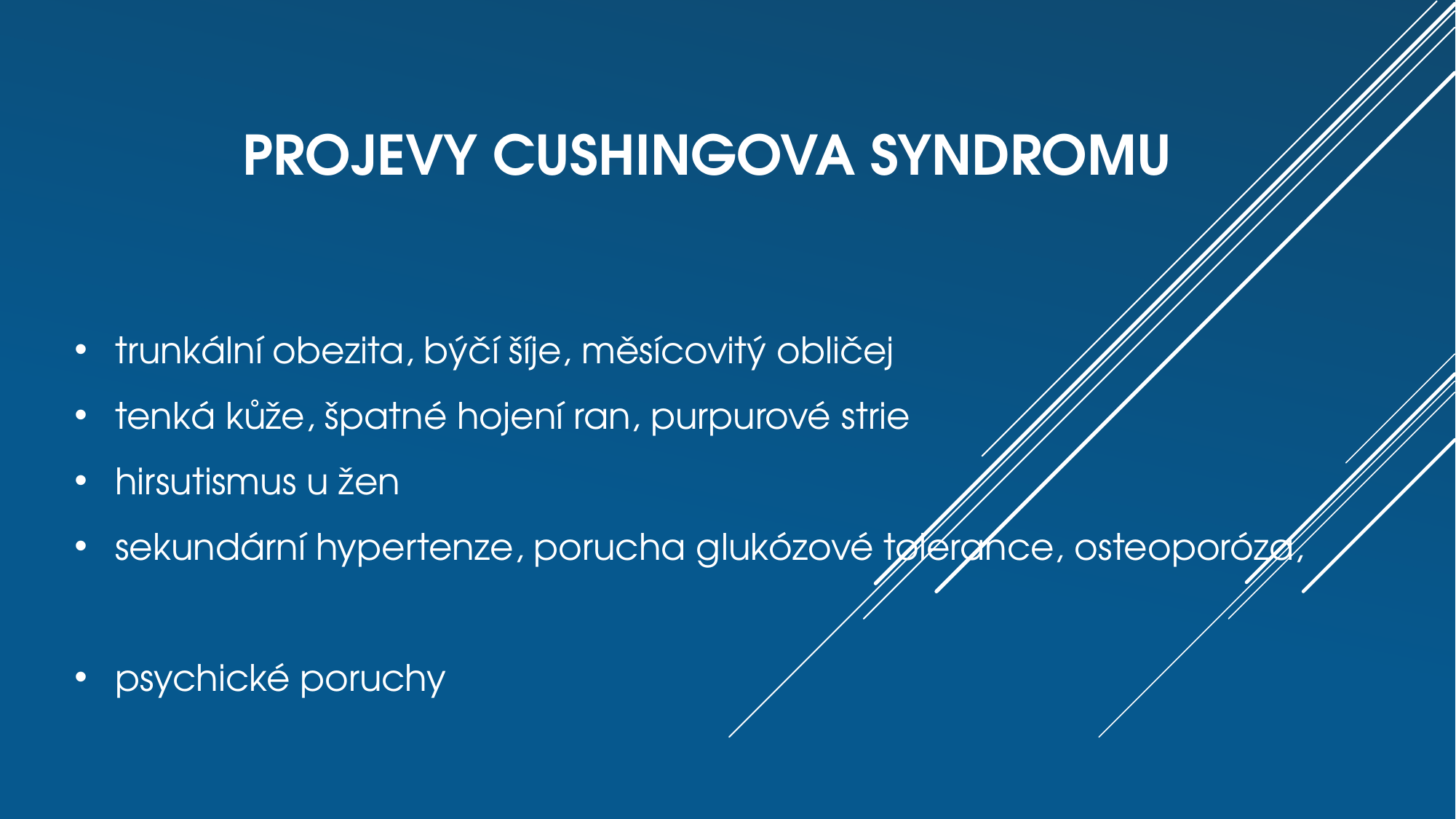

# projevy cushingova syndromu

trunkální obezita, býčí šíje, měsícovitý obličej
tenká kůže, špatné hojení ran, purpurové strie
hirsutismus u žen
sekundární hypertenze, porucha glukózové tolerance, osteoporóza,
psychické poruchy